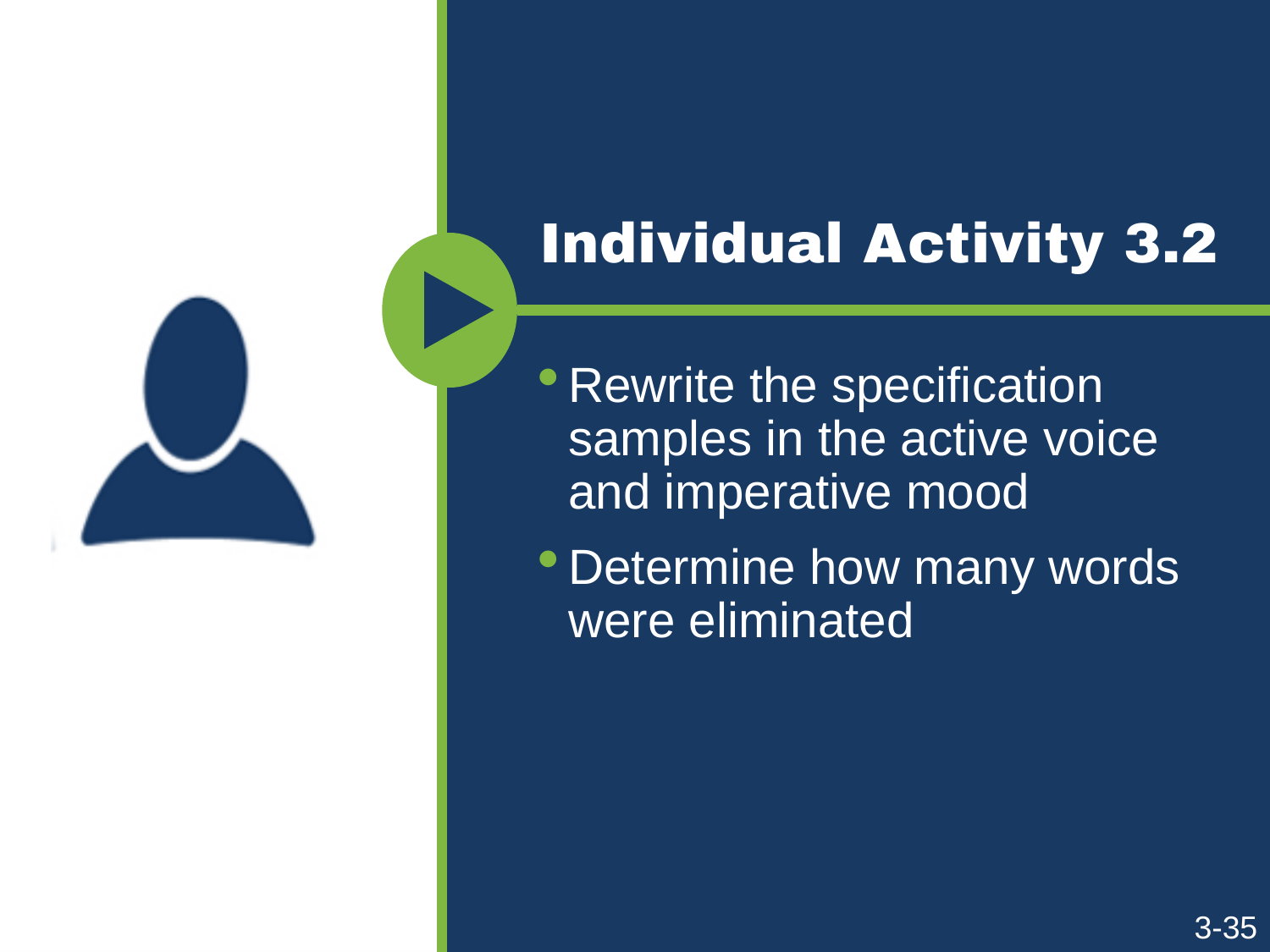

# Individual Activity 3.2
Rewrite the specification samples in the active voice and imperative mood
Determine how many words were eliminated